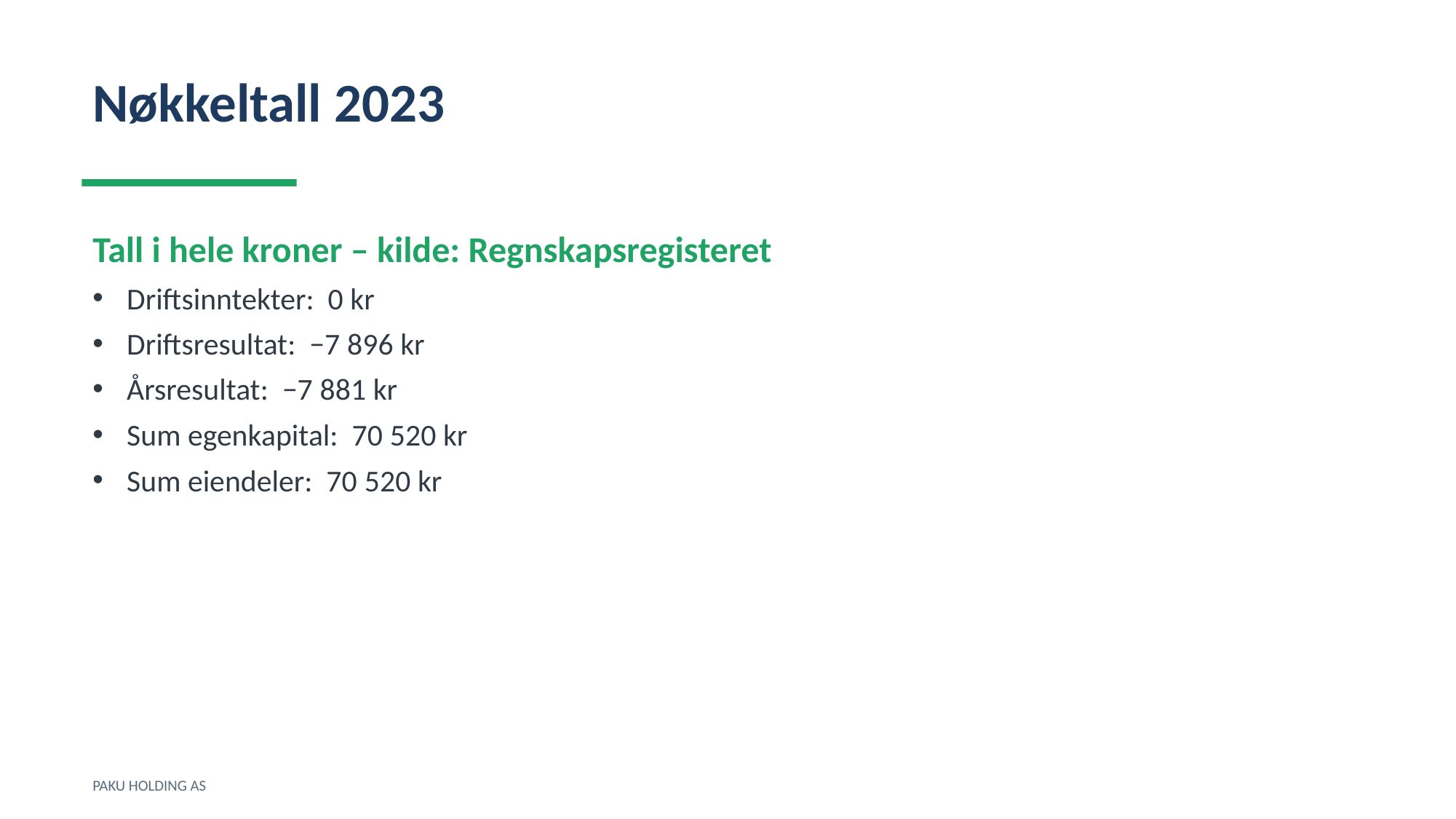

Nøkkeltall 2023

Tall i hele kroner – kilde: Regnskapsregisteret
Driftsinntekter:  0 kr
Driftsresultat:  −7 896 kr
Årsresultat:  −7 881 kr
Sum egenkapital:  70 520 kr
Sum eiendeler:  70 520 kr
PAKU HOLDING AS